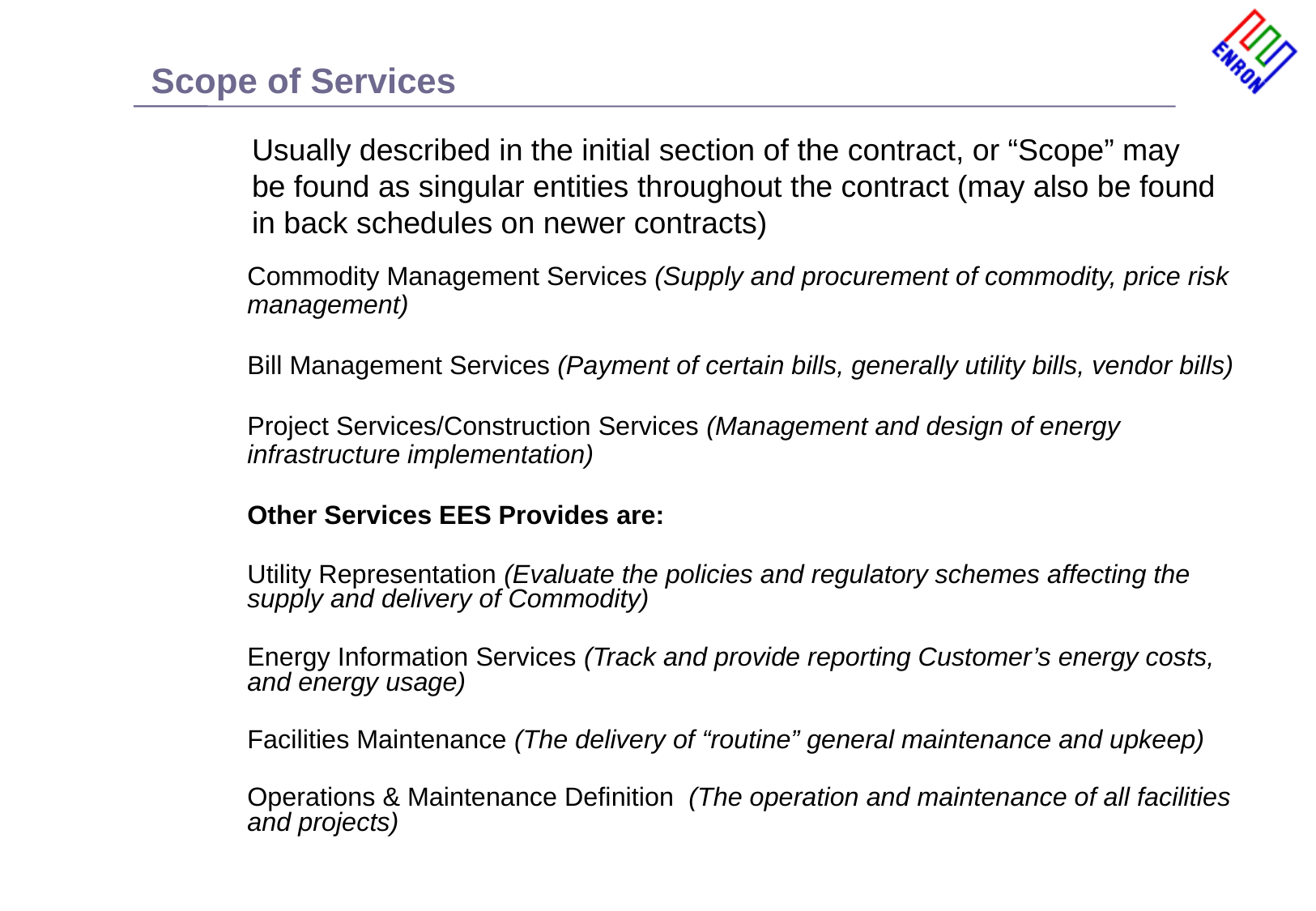

# Scope of Services
Usually described in the initial section of the contract, or “Scope” may be found as singular entities throughout the contract (may also be found in back schedules on newer contracts)

Commodity Management Services (Supply and procurement of commodity, price risk management)
Bill Management Services (Payment of certain bills, generally utility bills, vendor bills)
Project Services/Construction Services (Management and design of energy infrastructure implementation)
Other Services EES Provides are:
Utility Representation (Evaluate the policies and regulatory schemes affecting the supply and delivery of Commodity)
Energy Information Services (Track and provide reporting Customer’s energy costs, and energy usage)
Facilities Maintenance (The delivery of “routine” general maintenance and upkeep)
Operations & Maintenance Definition  (The operation and maintenance of all facilities and projects)